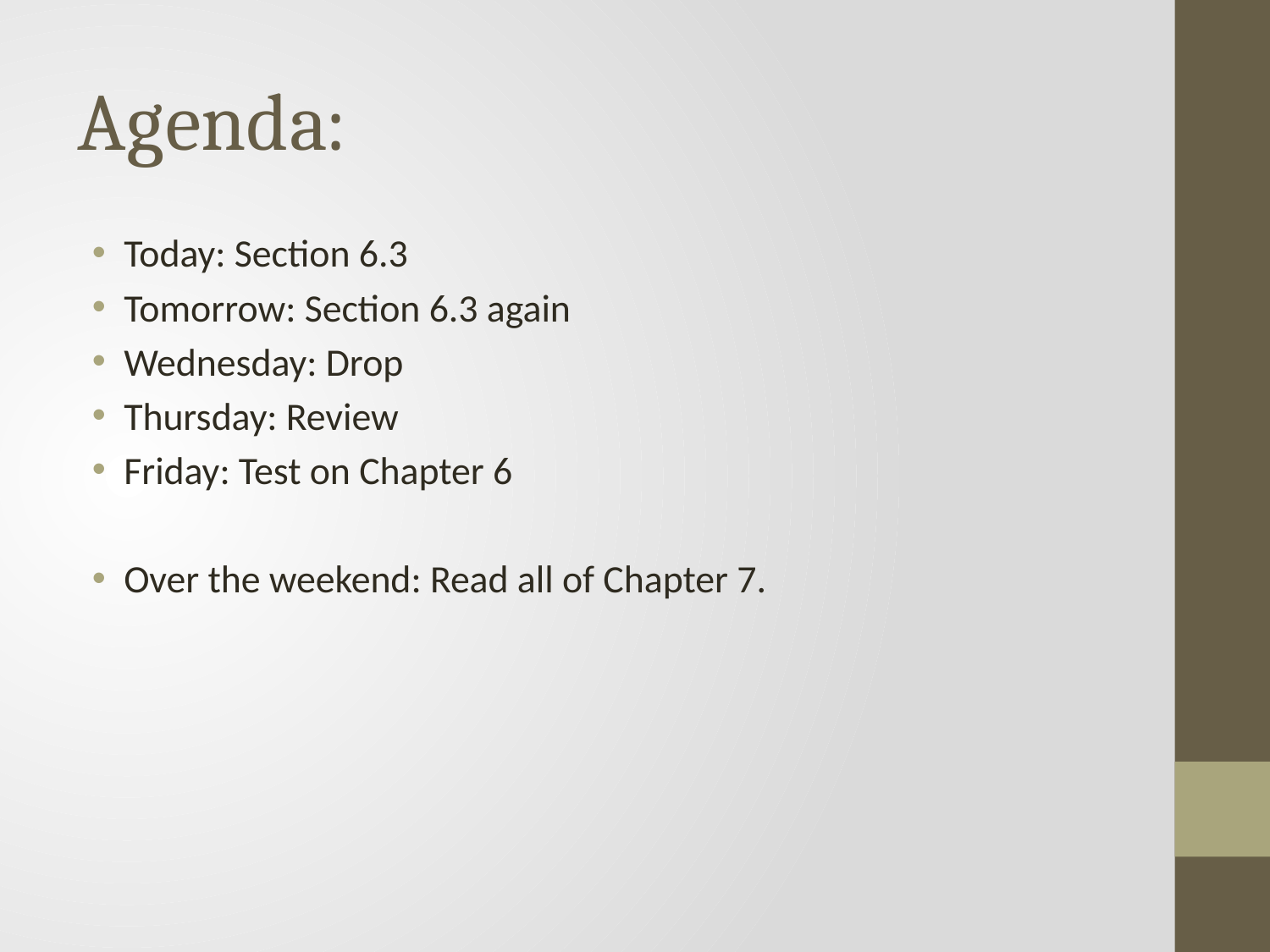

# Agenda:
Today: Section 6.3
Tomorrow: Section 6.3 again
Wednesday: Drop
Thursday: Review
Friday: Test on Chapter 6

Over the weekend: Read all of Chapter 7.